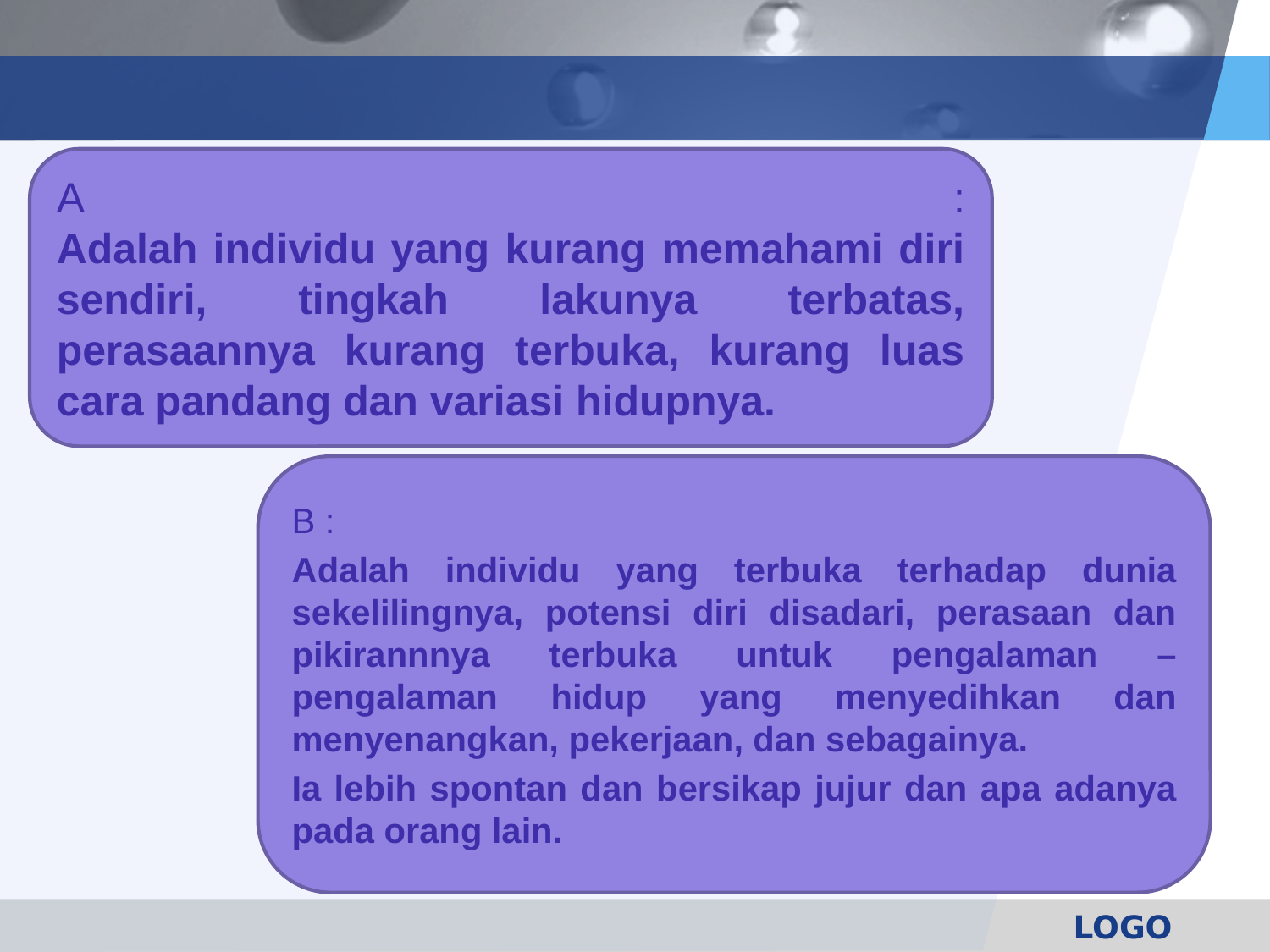

#
A  :
Adalah individu yang kurang memahami diri sendiri, tingkah lakunya terbatas, perasaannya kurang terbuka, kurang luas cara pandang dan variasi hidupnya.

B :
Adalah individu yang terbuka terhadap dunia sekelilingnya, potensi diri disadari, perasaan dan pikirannnya terbuka untuk pengalaman –pengalaman hidup yang menyedihkan dan menyenangkan, pekerjaan, dan sebagainya.
Ia lebih spontan dan bersikap jujur dan apa adanya pada orang lain.